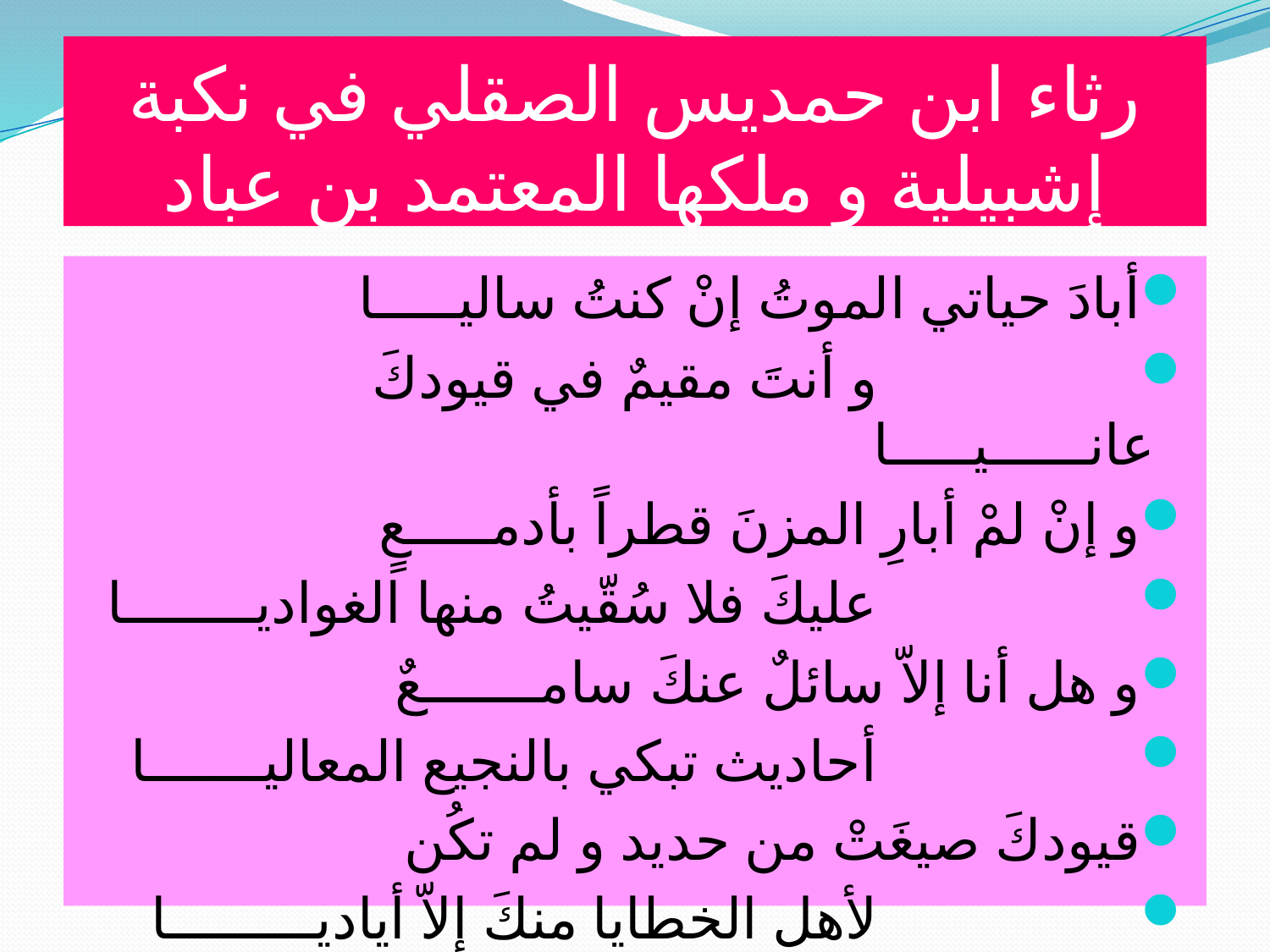

# رثاء ابن حمديس الصقلي في نكبة إشبيلية و ملكها المعتمد بن عباد
أبادَ حياتي الموتُ إنْ كنتُ ساليـــــا
                  و أنتَ مقيمٌ في قيودكَ عانــــــيـــــا
و إنْ لمْ أبارِ المزنَ قطراً بأدمـــــعٍ
                  عليكَ فلا سُقّيتُ منها الغواديــــــــا
و هل أنا إلاّ سائلٌ عنكَ سامـــــــعٌ
                  أحاديث تبكي بالنجيع المعاليـــــــا
قيودكَ صيغَتْ من حديد و لم تكُن
                  لأهل الخطايا منكَ إلاّ أياديـــــــــا